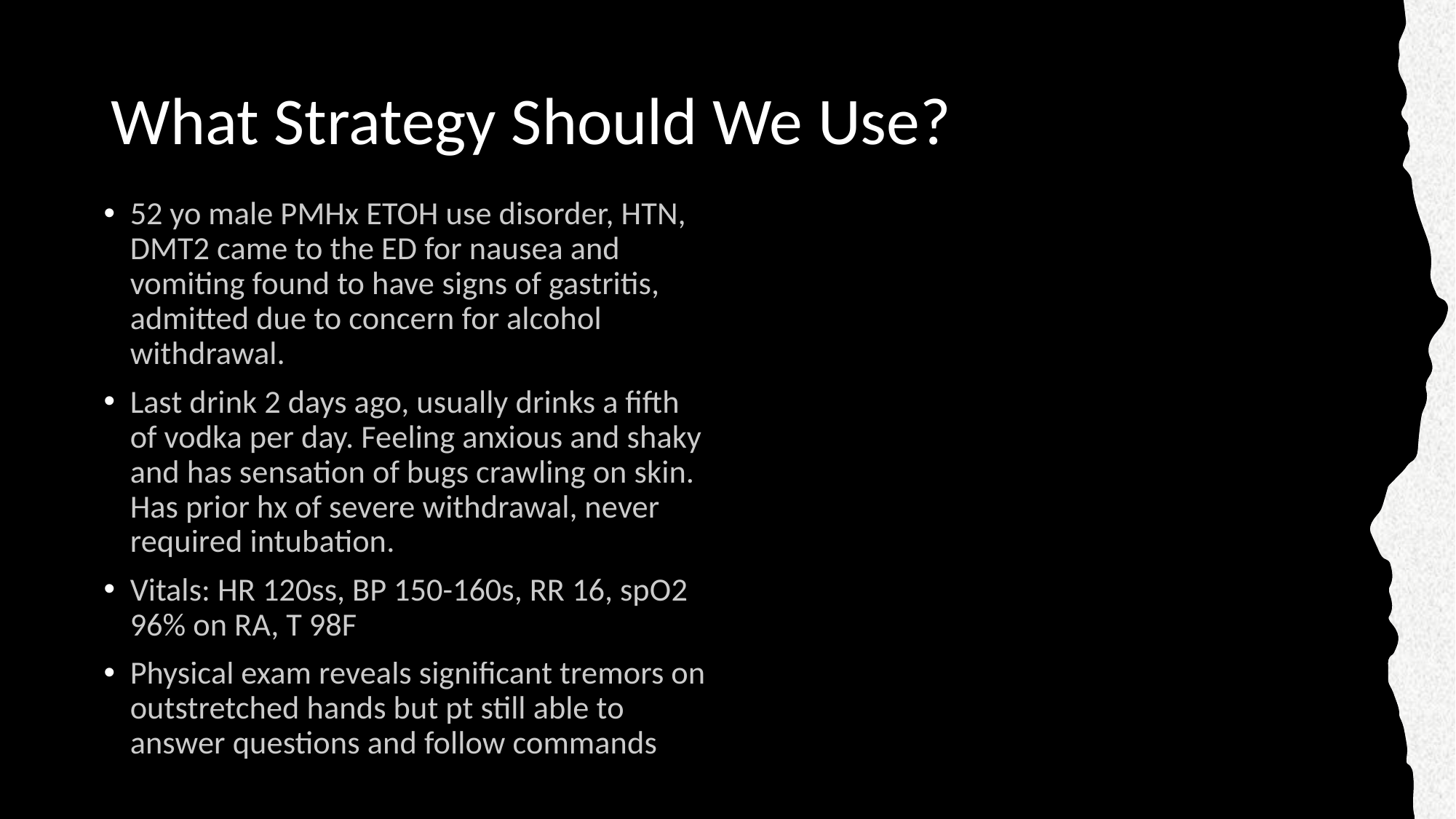

# What Strategy Should We Use?
52 yo male PMHx ETOH use disorder, HTN, DMT2 came to the ED for nausea and vomiting found to have signs of gastritis, admitted due to concern for alcohol withdrawal.
Last drink 2 days ago, usually drinks a fifth of vodka per day. Feeling anxious and shaky and has sensation of bugs crawling on skin. Has prior hx of severe withdrawal, never required intubation.
Vitals: HR 120ss, BP 150-160s, RR 16, spO2 96% on RA, T 98F
Physical exam reveals significant tremors on outstretched hands but pt still able to answer questions and follow commands